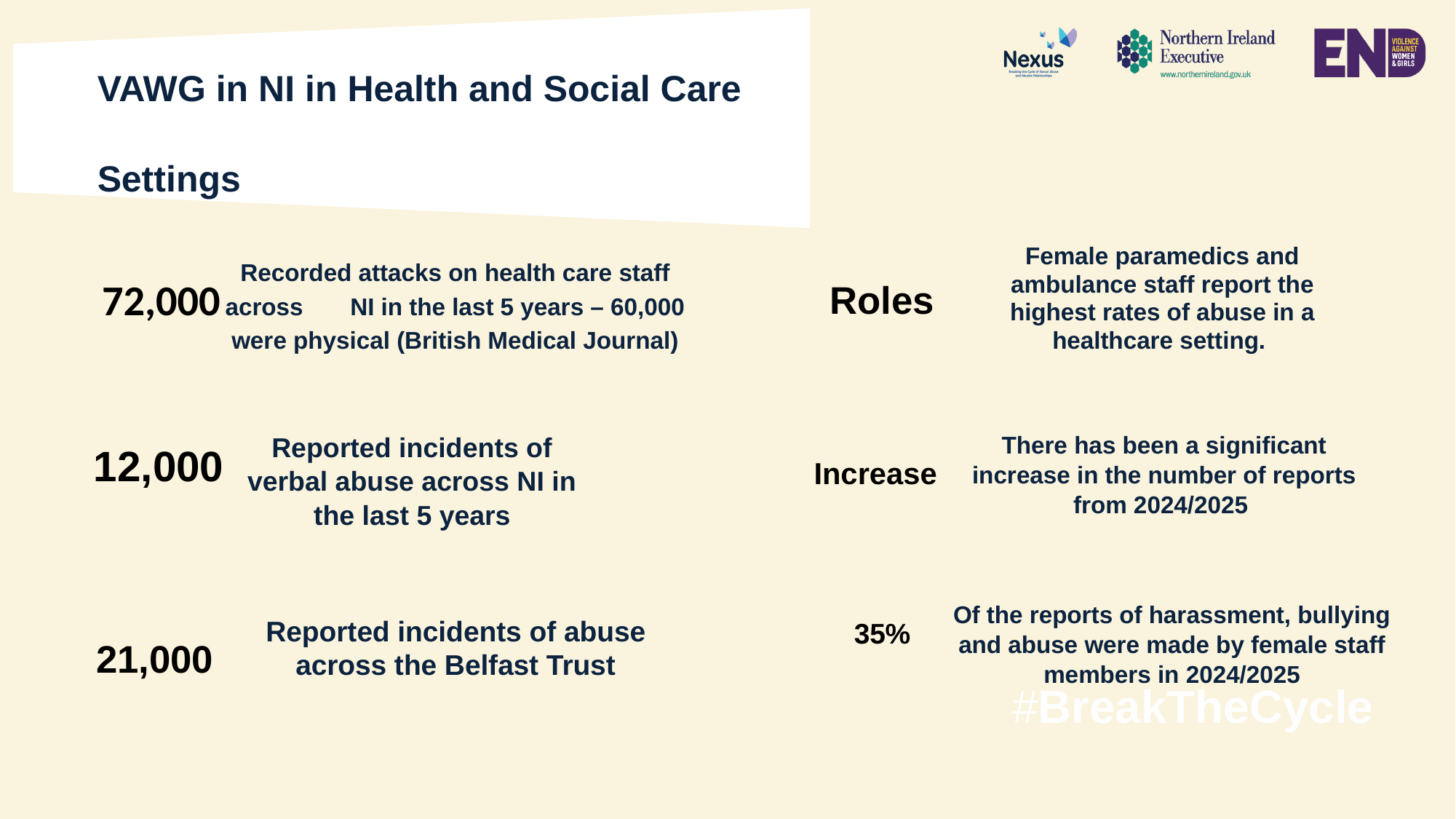

VAWG in NI in Health and Social Care Settings

Female paramedics and ambulance staff report the highest rates of abuse in a healthcare setting.
Recorded attacks on health care staff across       NI in the last 5 years – 60,000 were physical (British Medical Journal)
72,000
Roles
There has been a significant increase in the number of reports from 2024/2025
Reported incidents of verbal abuse across NI in the last 5 years
12,000
Increase
Of the reports of harassment, bullying and abuse were made by female staff members in 2024/2025
Reported incidents of abuse across the Belfast Trust
35%
21,000
#BreakTheCycle